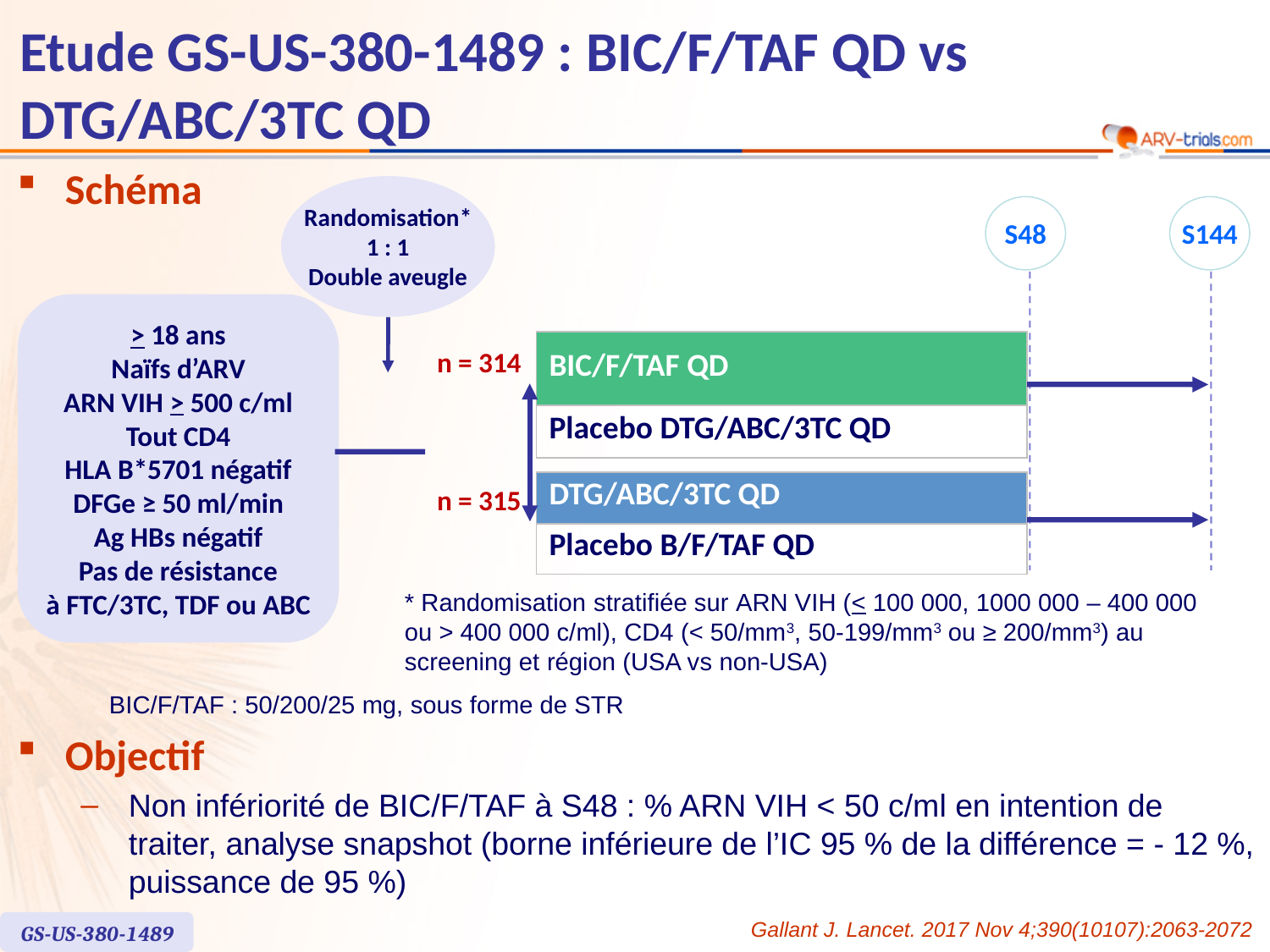

# Etude GS-US-380-1489 : BIC/F/TAF QD vs DTG/ABC/3TC QD
Schéma
Randomisation*
1 : 1
Double aveugle
S48
S144

> 18 ans
Naïfs d’ARV
ARN VIH > 500 c/ml
Tout CD4
HLA B*5701 négatif
DFGe ≥ 50 ml/min
Ag HBs négatif
Pas de résistance
à FTC/3TC, TDF ou ABC
| BIC/F/TAF QD |
| --- |
| Placebo DTG/ABC/3TC QD |
n = 314

| DTG/ABC/3TC QD |
| --- |
| Placebo B/F/TAF QD |
n = 315
* Randomisation stratifiée sur ARN VIH (< 100 000, 1000 000 – 400 000 ou > 400 000 c/ml), CD4 (< 50/mm3, 50-199/mm3 ou ≥ 200/mm3) au screening et région (USA vs non-USA)
BIC/F/TAF : 50/200/25 mg, sous forme de STR
Objectif
Non infériorité de BIC/F/TAF à S48 : % ARN VIH < 50 c/ml en intention de traiter, analyse snapshot (borne inférieure de l’IC 95 % de la différence = - 12 %, puissance de 95 %)
Gallant J. Lancet. 2017 Nov 4;390(10107):2063-2072

GS-US-380-1489